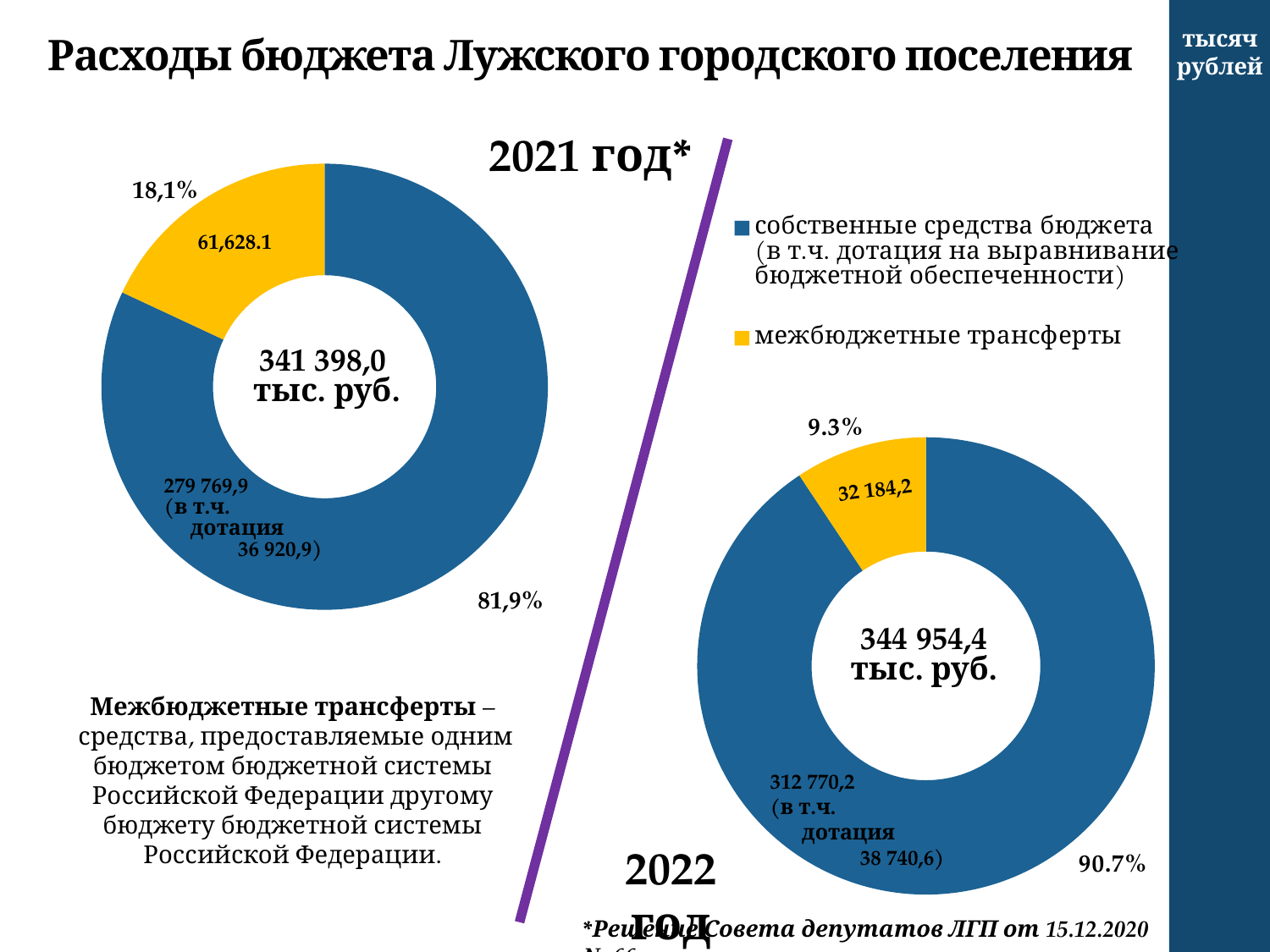

тысяч рублей
# Расходы бюджета Лужского городского поселения

### Chart

| Category | Продажи |
|---|---|
| собственные средства бюджета
(в т.ч. дотация на выравнивание бюджетной обеспеченности) | 312770.2 |
| межбюджетные трансферты | 32184.2 |
2021 год*

### Chart

| Category | Продажи |
|---|---|
| собственные средства бюджета | 279769.9 |
| межбюджетные трансферты | 61628.1 |
18,1%
81,9%
Межбюджетные трансферты –
 средства, предоставляемые одним бюджетом бюджетной системы Российской Федерации другому бюджету бюджетной системы Российской Федерации.
312 770,2
(в т.ч.
      дотация
                 38 740,6)

2022 год
*Решение Совета депутатов ЛГП от 15.12.2020  № 66